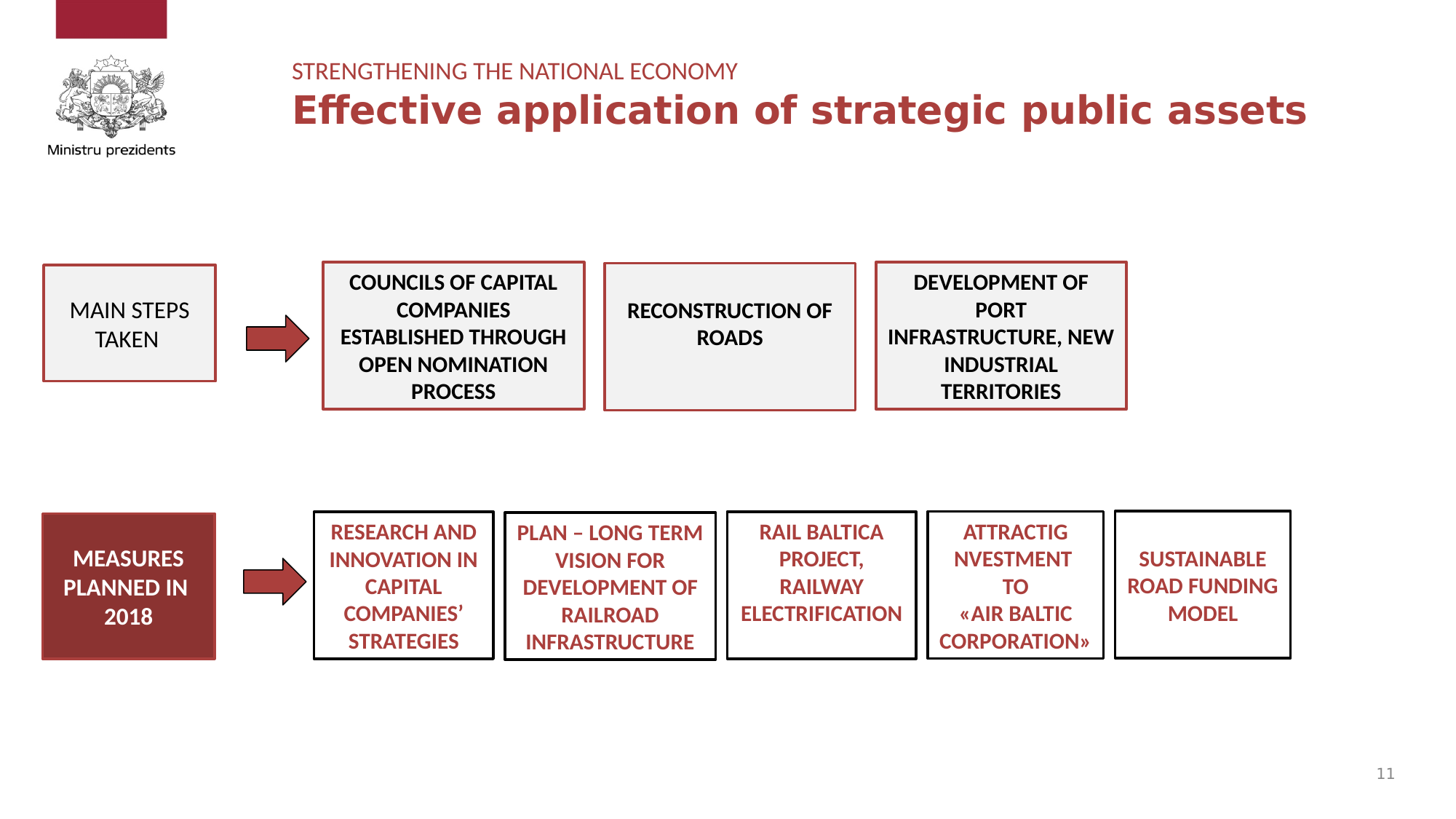

# STRENGTHENING THE NATIONAL ECONOMY Effective application of strategic public assets
COUNCILS OF CAPITAL COMPANIES ESTABLISHED THROUGH OPEN NOMINATION PROCESS
DEVELOPMENT OF PORT INFRASTRUCTURE, NEW INDUSTRIAL TERRITORIES

RECONSTRUCTION OF ROADS

MAIN STEPS TAKEN

SUSTAINABLE ROAD FUNDING MODEL

ATTRACTIG NVESTMENT  TO
«AIR BALTIC CORPORATION»
RAIL BALTICA PROJECT, RAILWAY ELECTRIFICATION

RESEARCH AND INNOVATION IN CAPITAL COMPANIES’ STRATEGIES
PLAN – LONG TERM VISION FOR DEVELOPMENT OF RAILROAD INFRASTRUCTURE

MEASURES PLANNED IN
2018

11